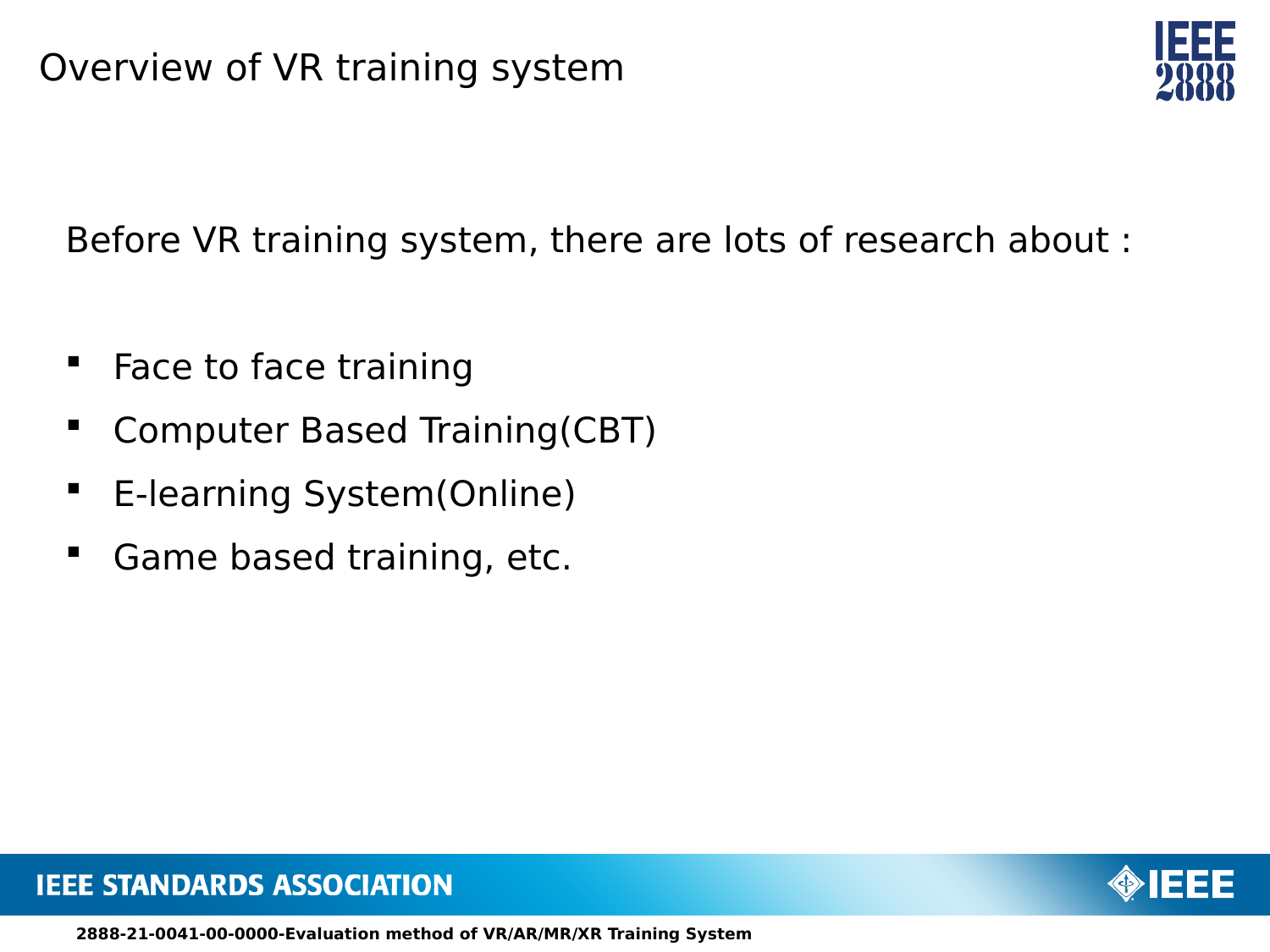

Overview of VR training system
Before VR training system, there are lots of research about :

Face to face training
Computer Based Training(CBT)
E-learning System(Online)
Game based training, etc.
2888-21-0041-00-0000-Evaluation method of VR/AR/MR/XR Training System